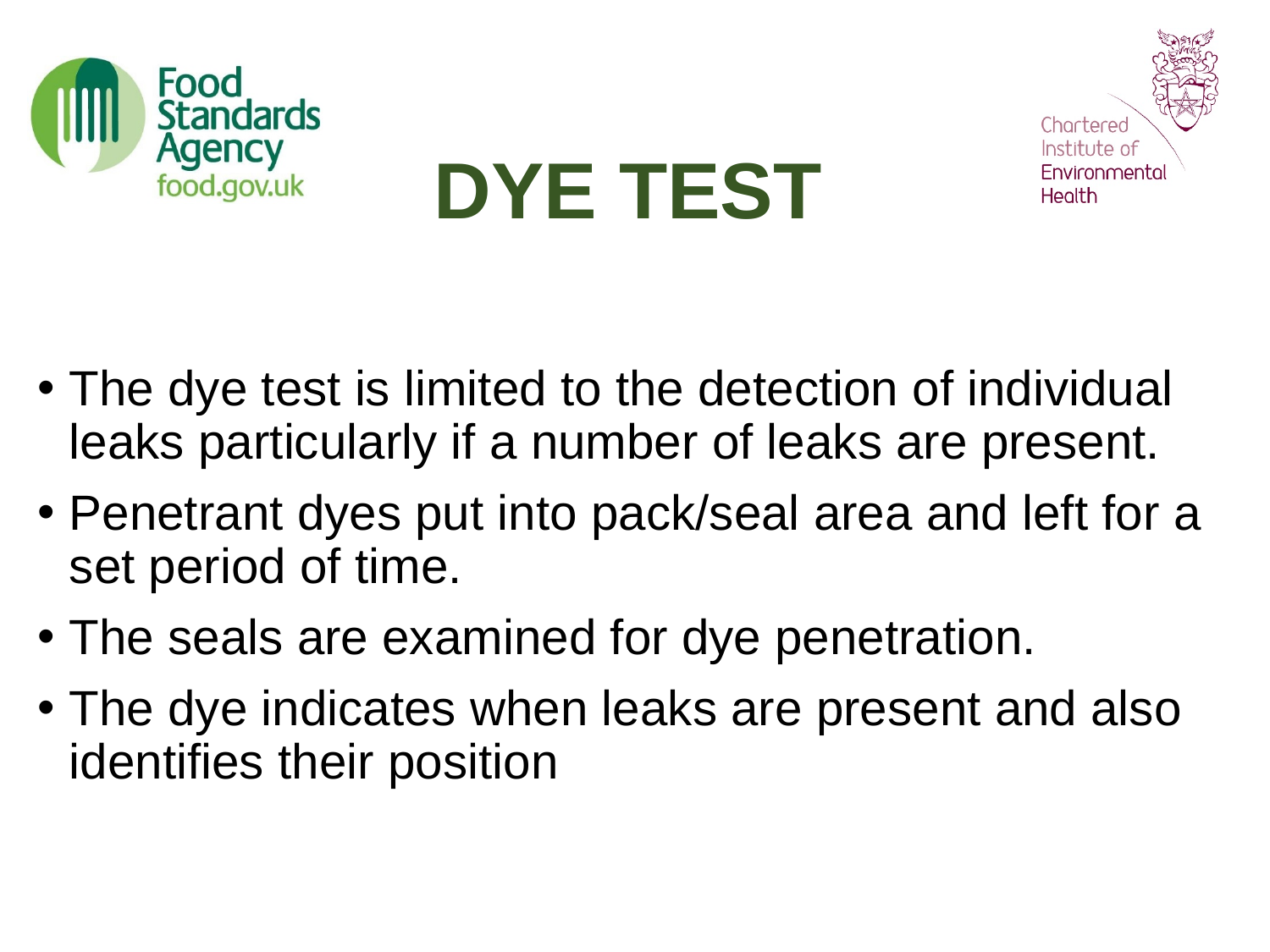

# DYE TEST
The dye test is limited to the detection of individual leaks particularly if a number of leaks are present.
Penetrant dyes put into pack/seal area and left for a set period of time.
The seals are examined for dye penetration.
The dye indicates when leaks are present and also identifies their position